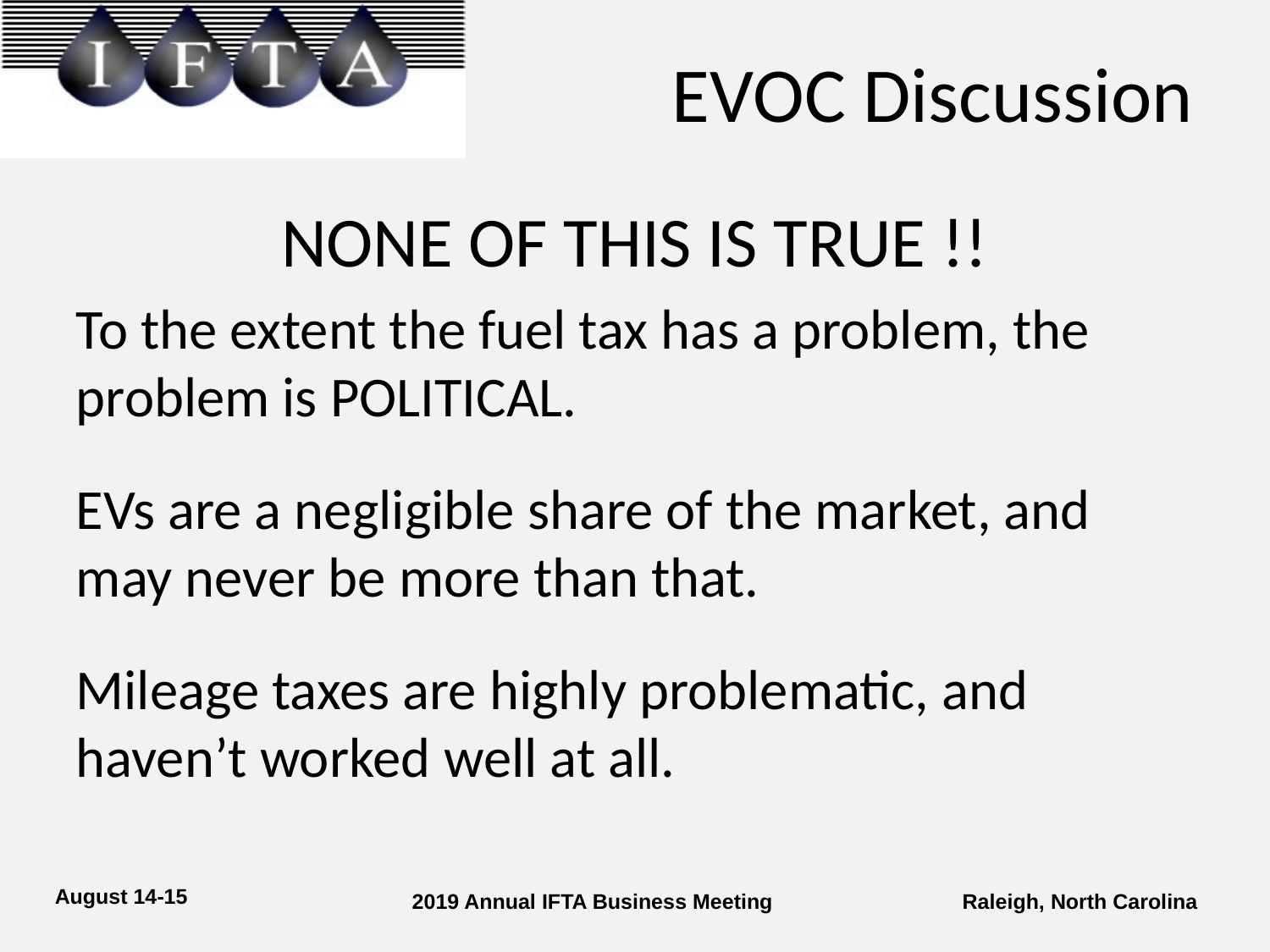

# EVOC Discussion
NONE OF THIS IS TRUE !!
To the extent the fuel tax has a problem, the problem is POLITICAL.
EVs are a negligible share of the market, and may never be more than that.
Mileage taxes are highly problematic, and haven’t worked well at all.